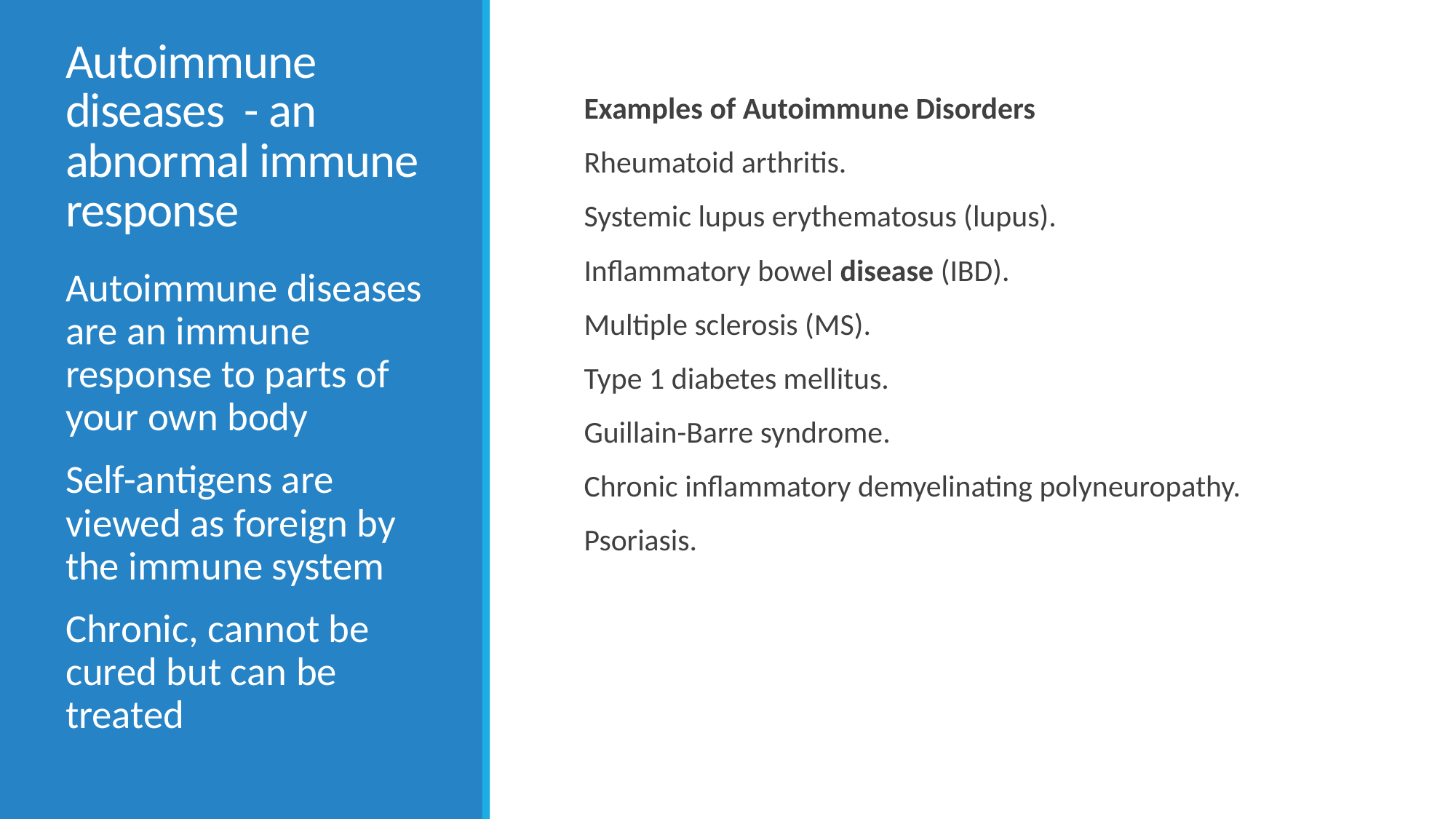

# Autoimmune diseases  - an abnormal immune response
Examples of Autoimmune Disorders
Rheumatoid arthritis.
Systemic lupus erythematosus (lupus).
Inflammatory bowel disease (IBD).
Multiple sclerosis (MS).
Type 1 diabetes mellitus.
Guillain-Barre syndrome.
Chronic inflammatory demyelinating polyneuropathy.
Psoriasis.

Autoimmune diseases are an immune response to parts of your own body
Self-antigens are viewed as foreign by the immune system
Chronic, cannot be cured but can be treated